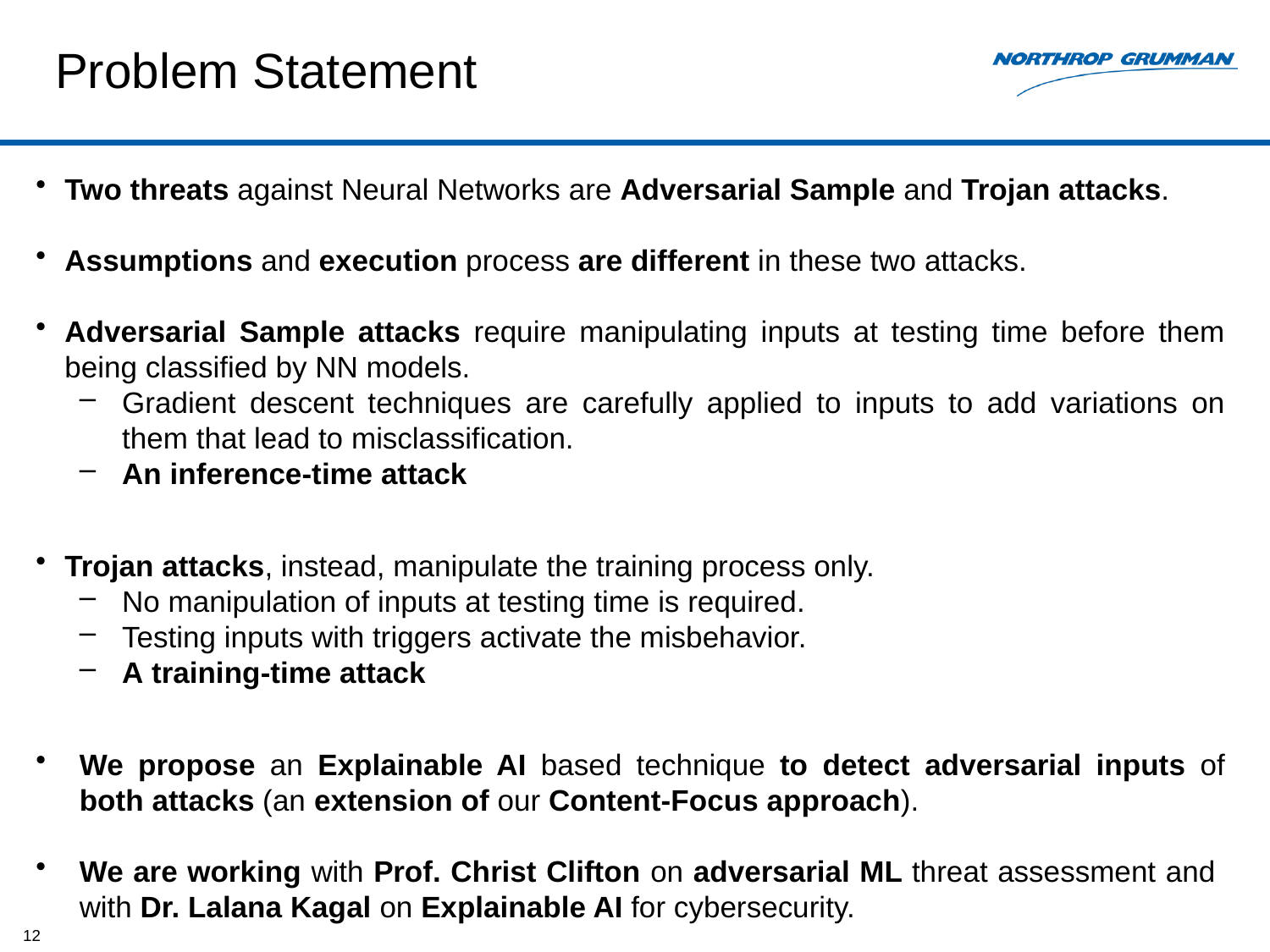

# Problem Statement
Two threats against Neural Networks are Adversarial Sample and Trojan attacks.

Assumptions and execution process are different in these two attacks.

Adversarial Sample attacks require manipulating inputs at testing time before them being classified by NN models.
Gradient descent techniques are carefully applied to inputs to add variations on them that lead to misclassification.
An inference-time attack

Trojan attacks, instead, manipulate the training process only.
No manipulation of inputs at testing time is required.
Testing inputs with triggers activate the misbehavior.
A training-time attack

We propose an Explainable AI based technique to detect adversarial inputs of both attacks (an extension of our Content-Focus approach).

We are working with Prof. Christ Clifton on adversarial ML threat assessment and  with Dr. Lalana Kagal on Explainable AI for cybersecurity.
12